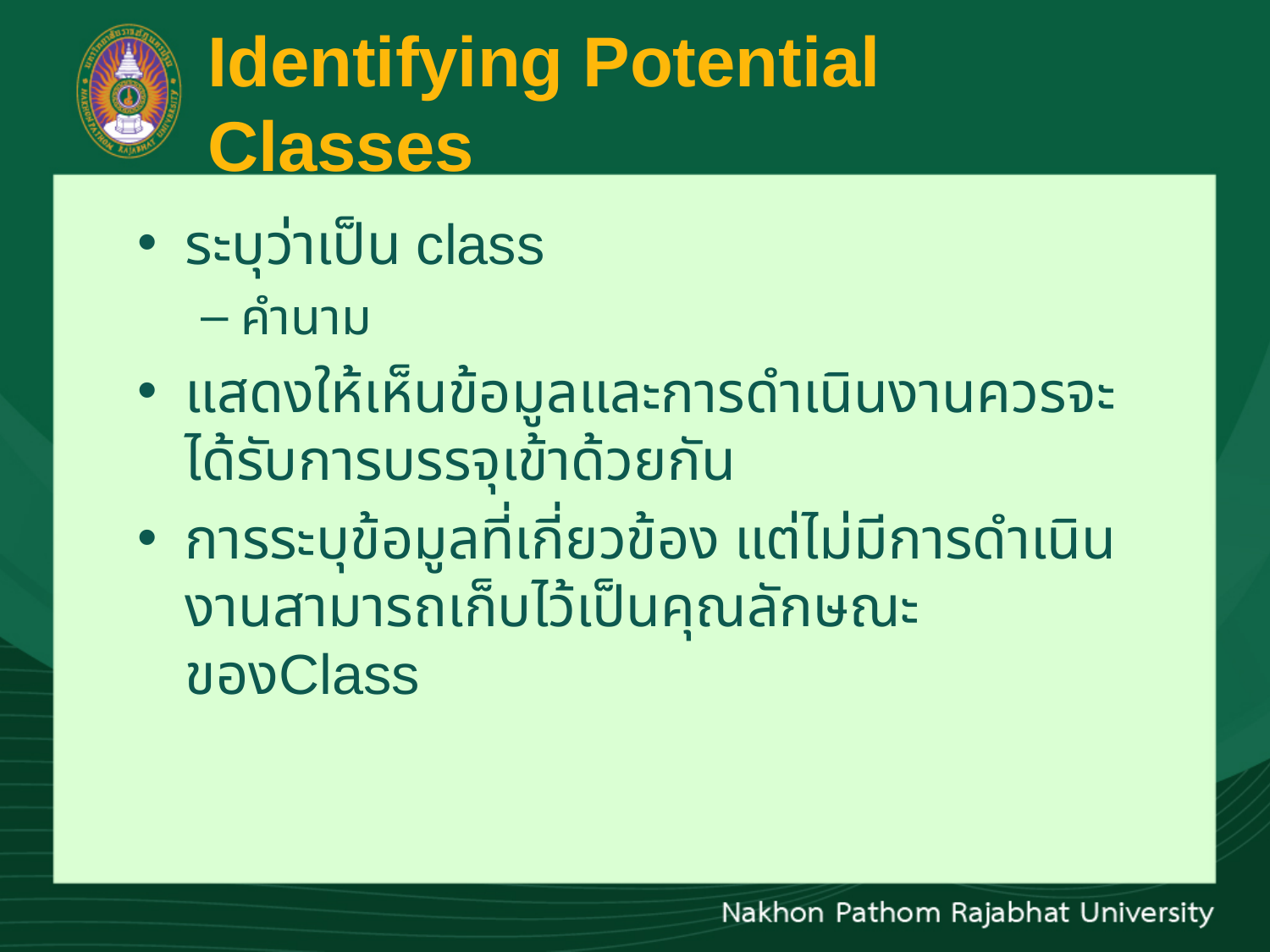

# Identifying Potential Classes
ระบุว่าเป็น class
คำนาม
แสดงให้เห็นข้อมูลและการดำเนินงานควรจะได้รับการบรรจุเข้าด้วยกัน
การระบุข้อมูลที่เกี่ยวข้อง แต่ไม่มีการดำเนินงานสามารถเก็บไว้เป็นคุณลักษณะของClass